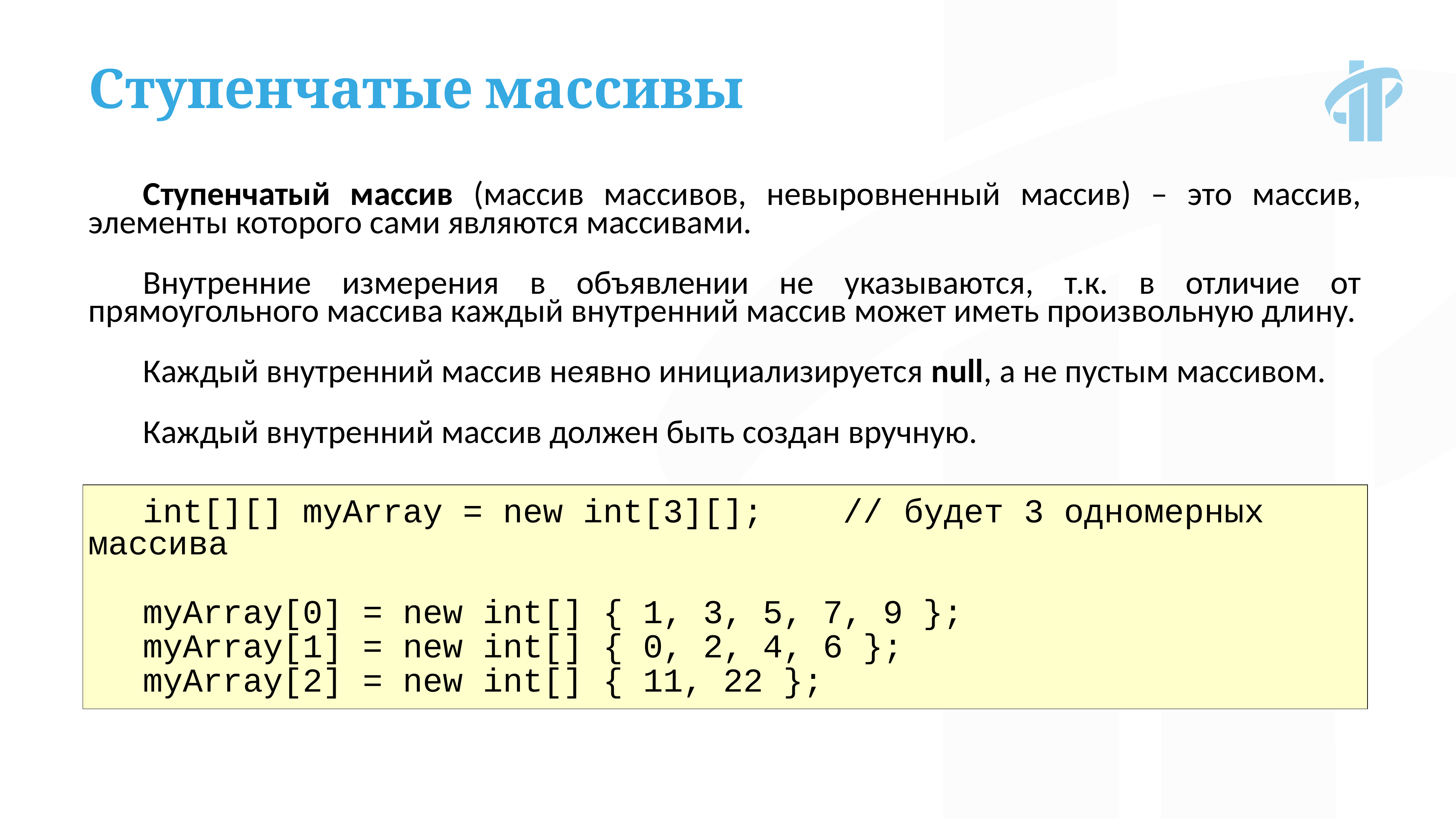

Ступенчатые массивы
Ступенчатый массив (массив массивов, невыровненный массив) – это массив, элементы которого сами являются массивами.

Внутренние измерения в объявлении не указываются, т.к. в отличие от прямоугольного массива каждый внутренний массив может иметь произвольную длину.

Каждый внутренний массив неявно инициализируется null, а не пустым массивом.

Каждый внутренний массив должен быть создан вручную.

int[][] myArray = new int[3][];    // будет 3 одномерных массива

myArray[0] = new int[] { 1, 3, 5, 7, 9 };
myArray[1] = new int[] { 0, 2, 4, 6 };
myArray[2] = new int[] { 11, 22 };